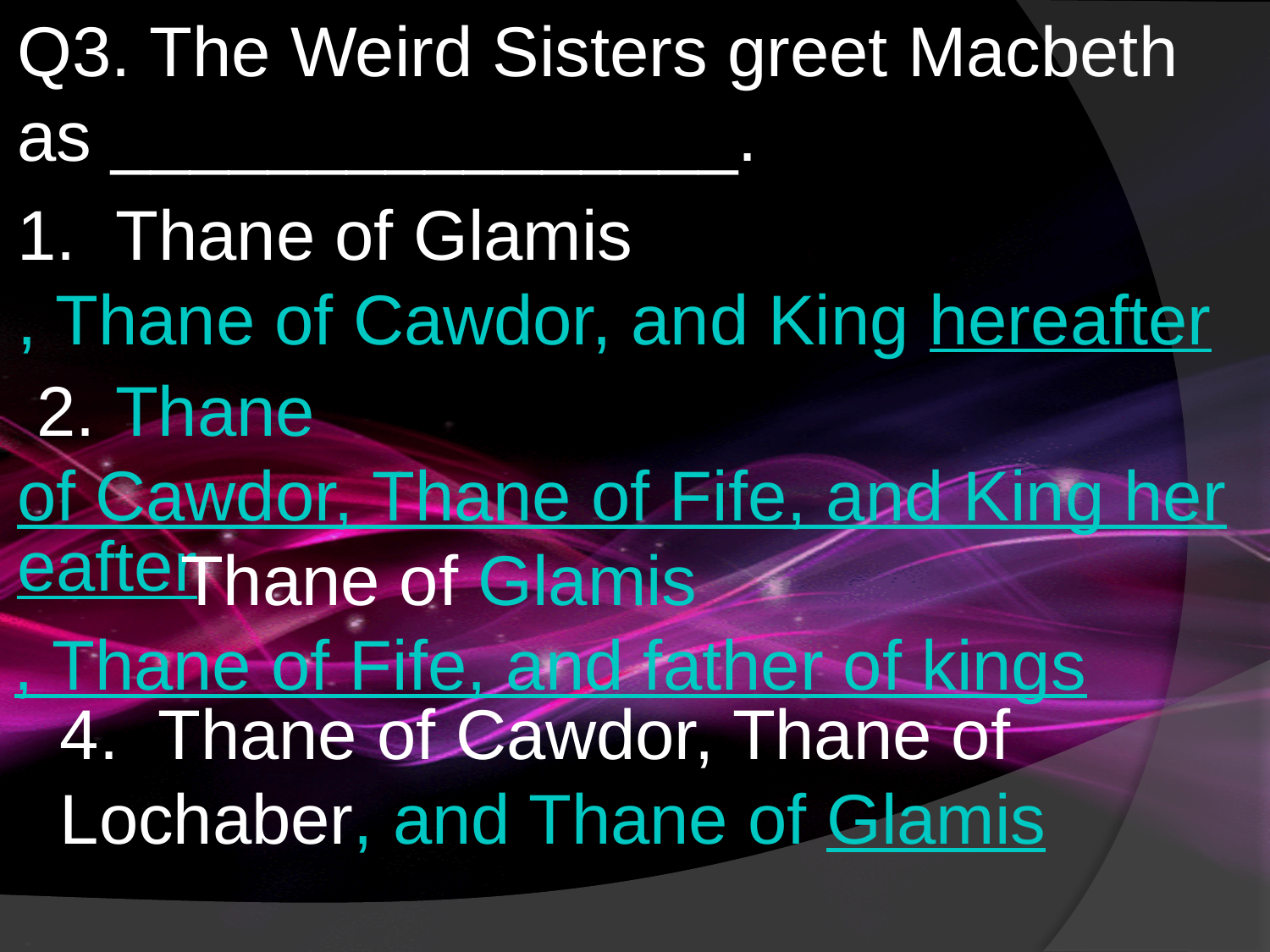

Q3. The Weird Sisters greet Macbeth as ________________.
1.  Thane of Glamis, Thane of Cawdor, and King hereafter
 2. Thane of Cawdor, Thane of Fife, and King hereafter

	  Thane of Glamis, Thane of Fife, and father of kings

4.  Thane of Cawdor, Thane of Lochaber, and Thane of Glamis